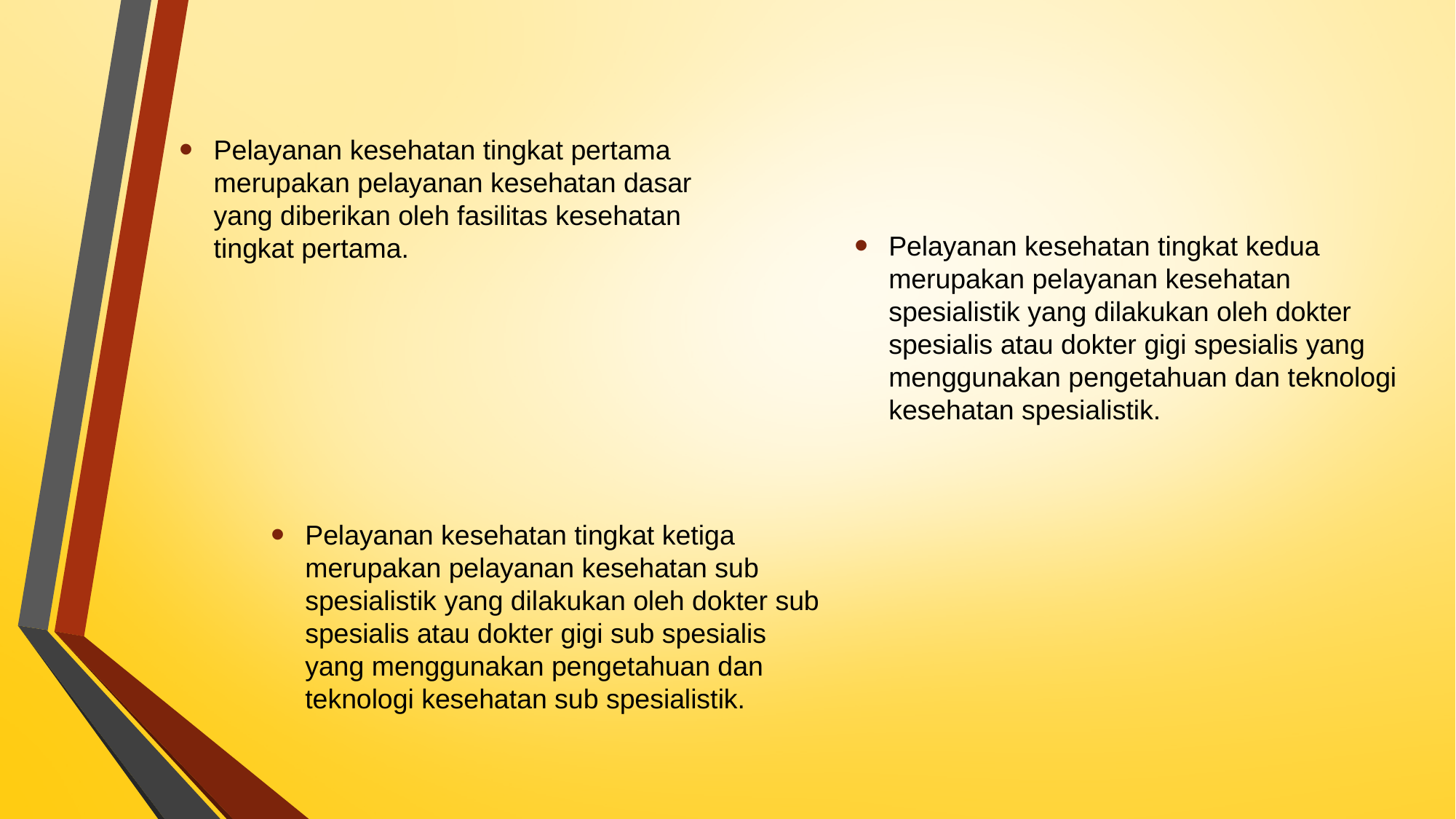

Pelayanan kesehatan tingkat pertama merupakan pelayanan kesehatan dasar yang diberikan oleh fasilitas kesehatan tingkat pertama.
Pelayanan kesehatan tingkat kedua merupakan pelayanan kesehatan spesialistik yang dilakukan oleh dokter spesialis atau dokter gigi spesialis yang menggunakan pengetahuan dan teknologi kesehatan spesialistik.
Pelayanan kesehatan tingkat ketiga merupakan pelayanan kesehatan sub spesialistik yang dilakukan oleh dokter sub spesialis atau dokter gigi sub spesialis yang menggunakan pengetahuan dan teknologi kesehatan sub spesialistik.